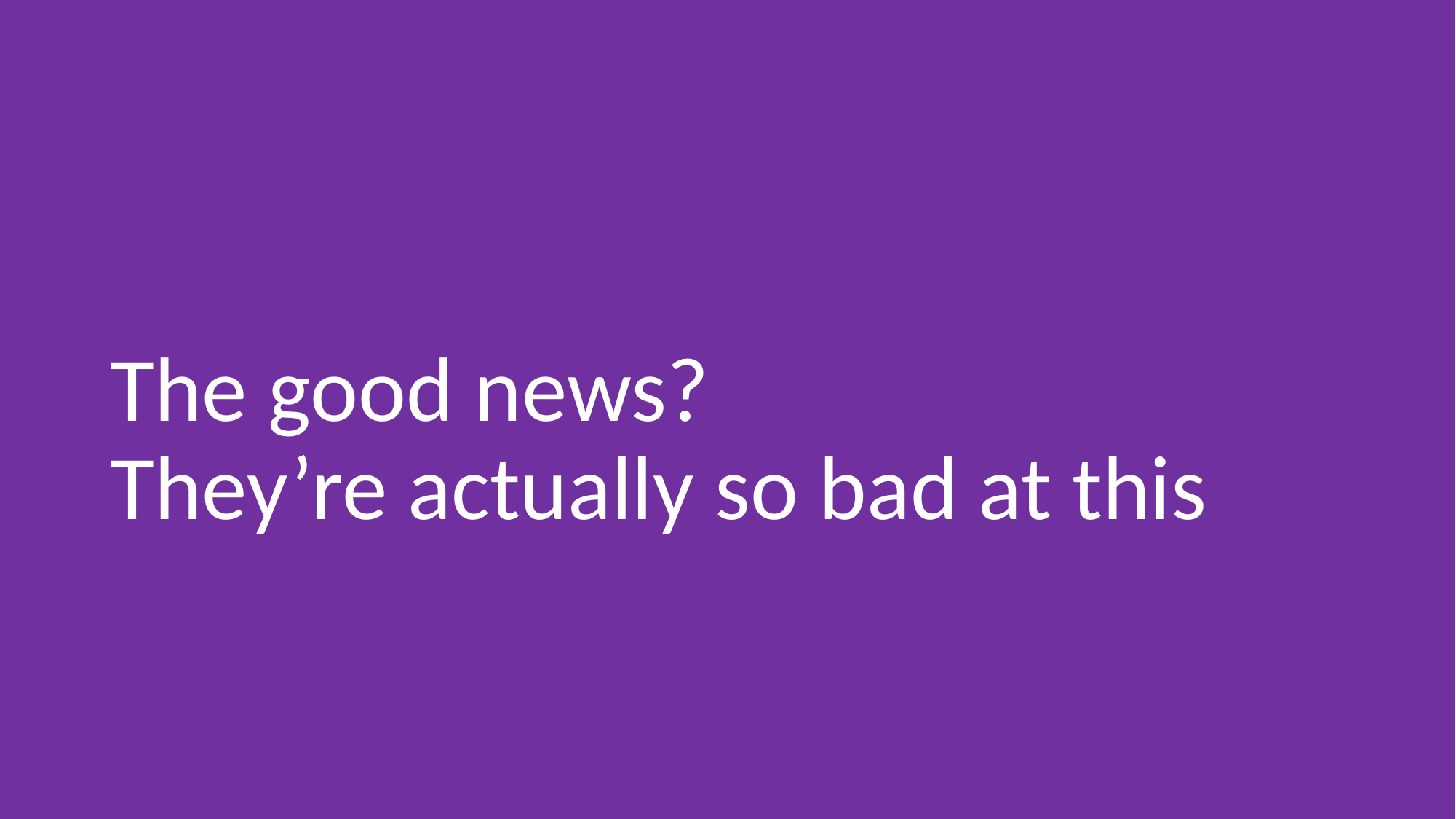

# The good news? They’re actually so bad at this